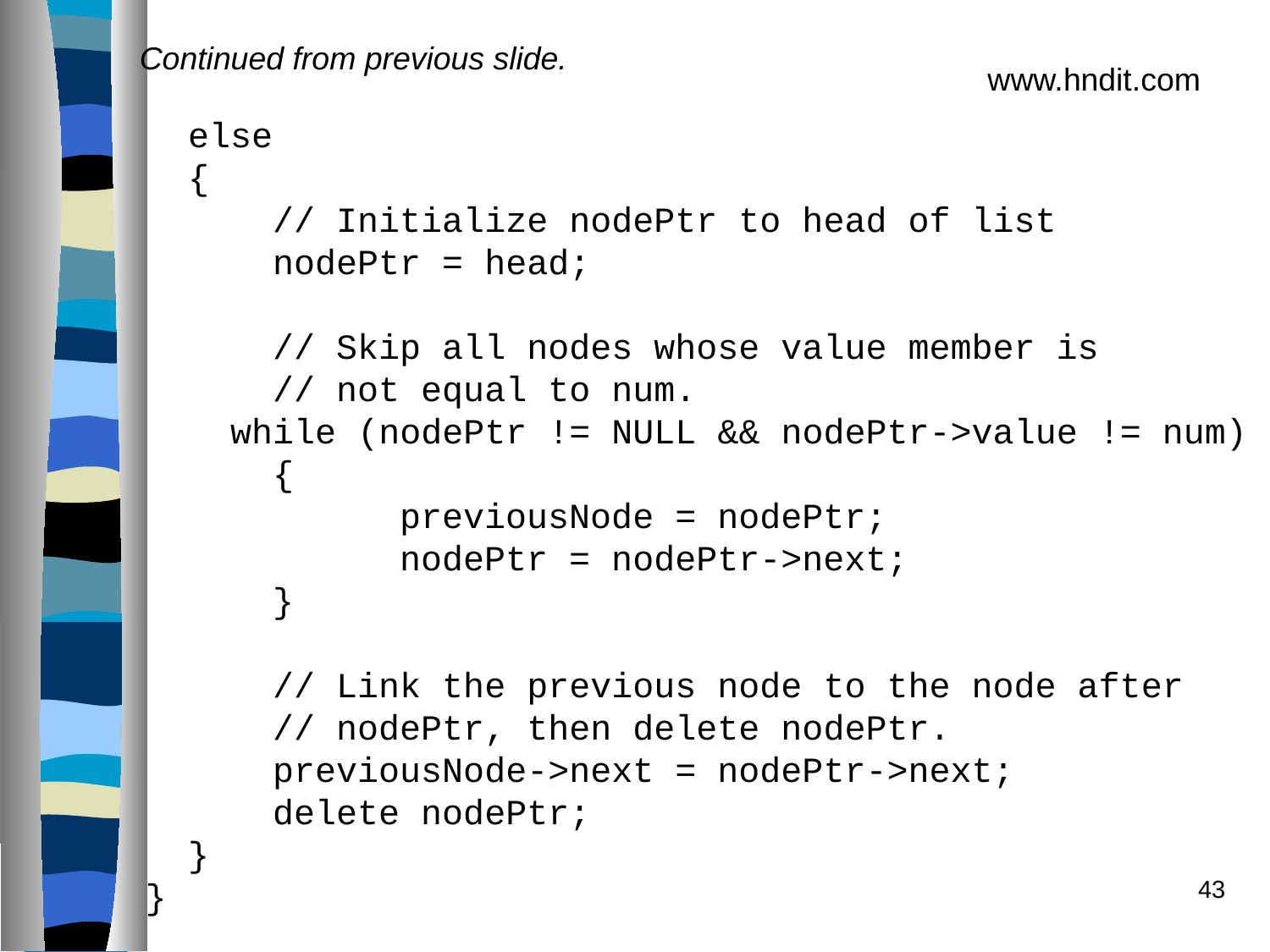

Continued from previous slide.
www.hndit.com
	  else
	  {
		// Initialize nodePtr to head of list
		nodePtr = head;
 
		// Skip all nodes whose value member is
		// not equal to num.
	    while (nodePtr != NULL && nodePtr->value != num)
		{
			previousNode = nodePtr;
			nodePtr = nodePtr->next;
		}
 
		// Link the previous node to the node after
		// nodePtr, then delete nodePtr.
		previousNode->next = nodePtr->next;
		delete nodePtr;
	  }
             }
43